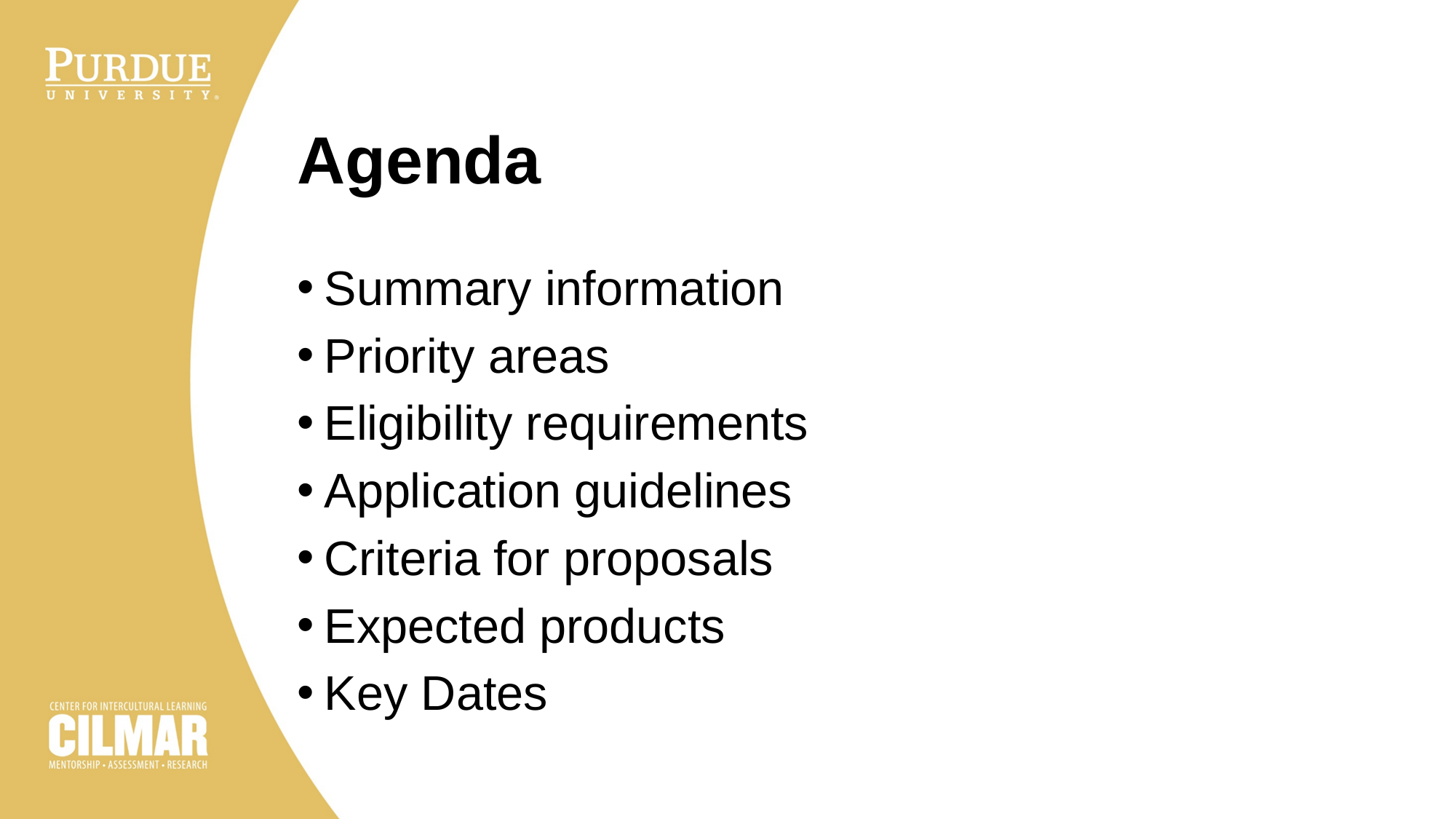

# Agenda
Summary information
Priority areas
Eligibility requirements
Application guidelines
Criteria for proposals
Expected products
Key Dates